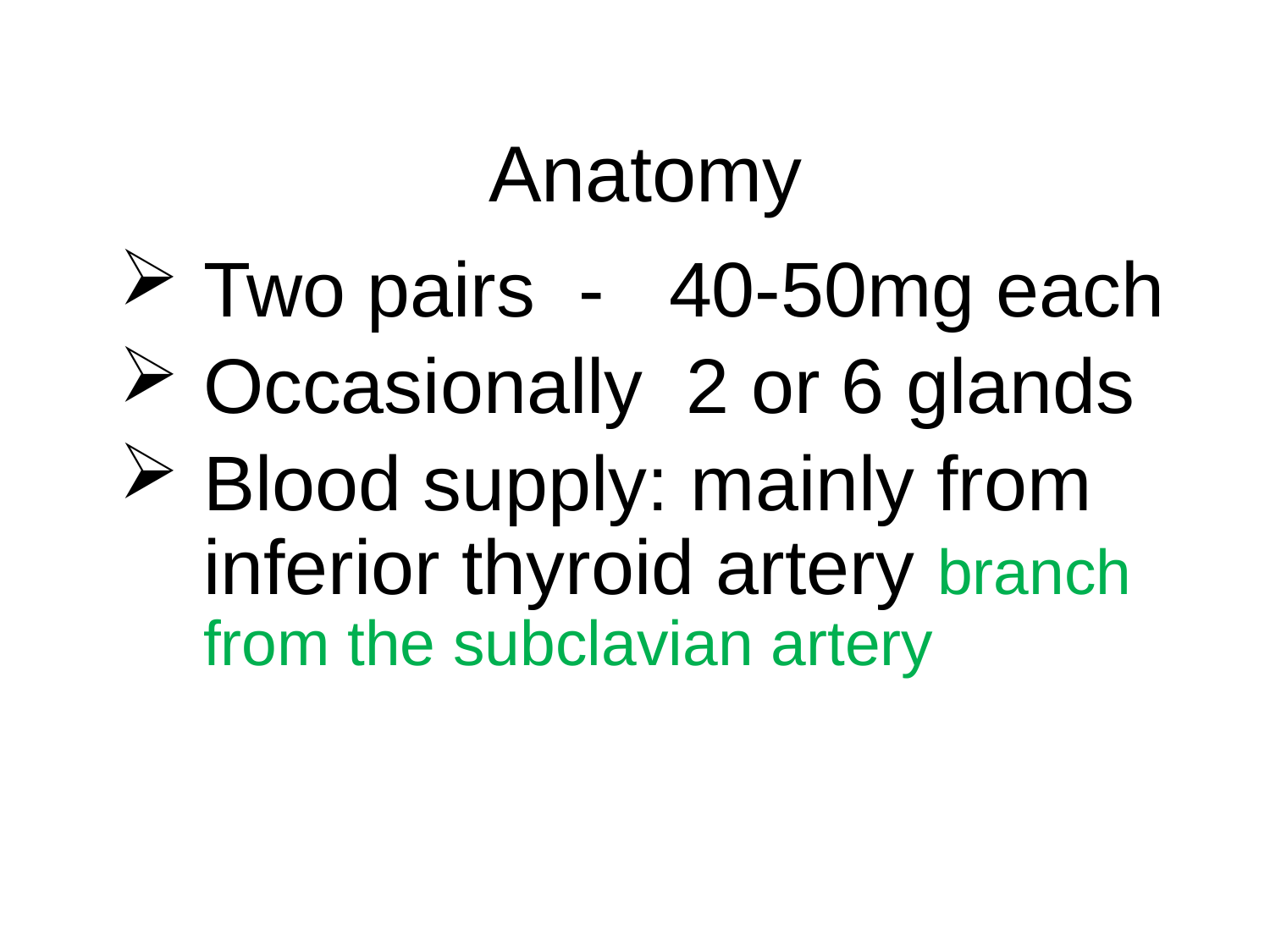

# Anatomy

Two pairs  -   40-50mg each
Occasionally  2 or 6 glands
Blood supply: mainly from inferior thyroid artery branch from the subclavian artery